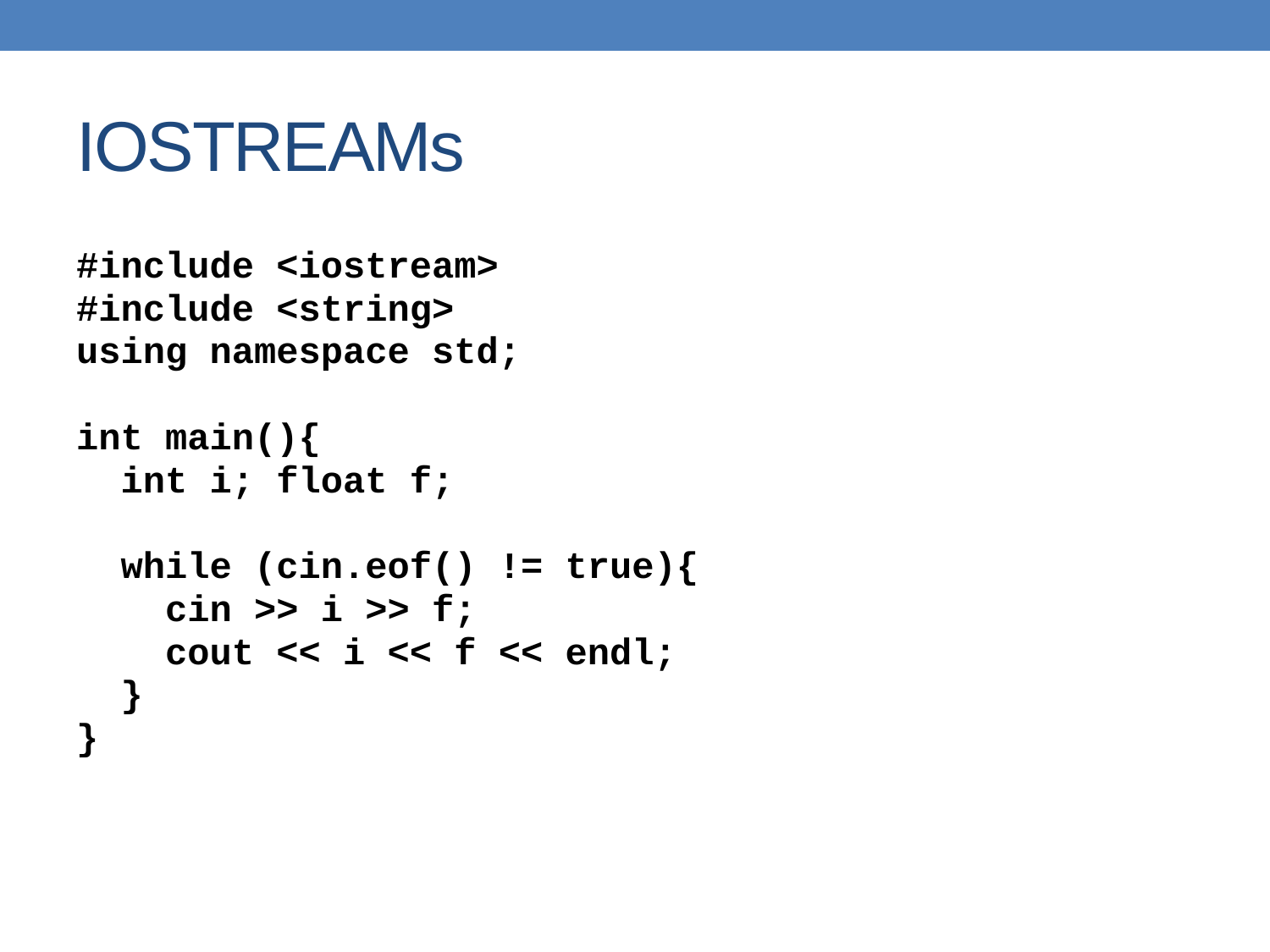

# IOSTREAMs
#include <iostream>
#include <string>
using namespace std;

int main(){
  int i; float f;

  while (cin.eof() != true){
    cin >> i >> f;
    cout << i << f << endl;
  }
}